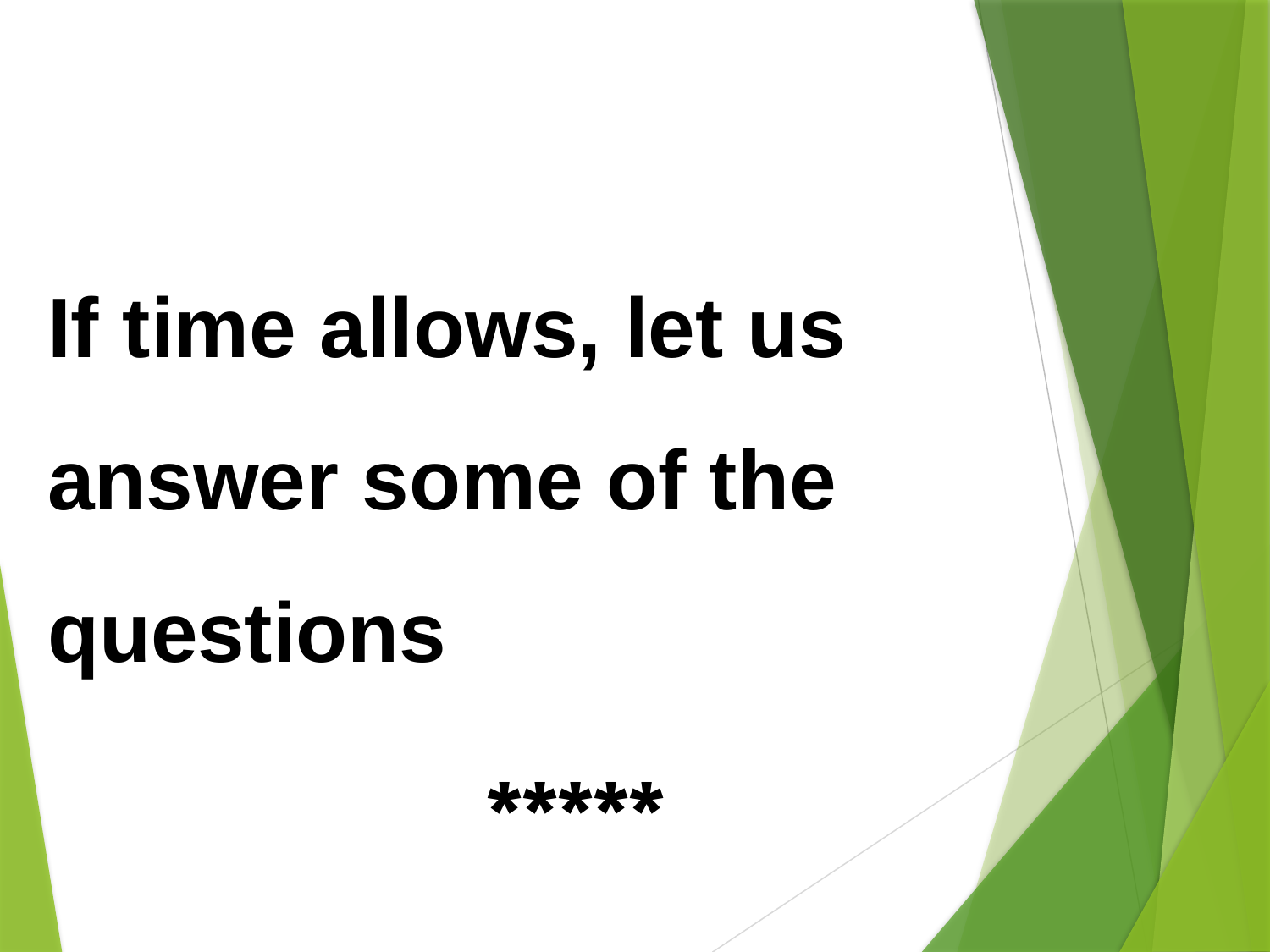

If time allows, let us answer some of the questions
*****